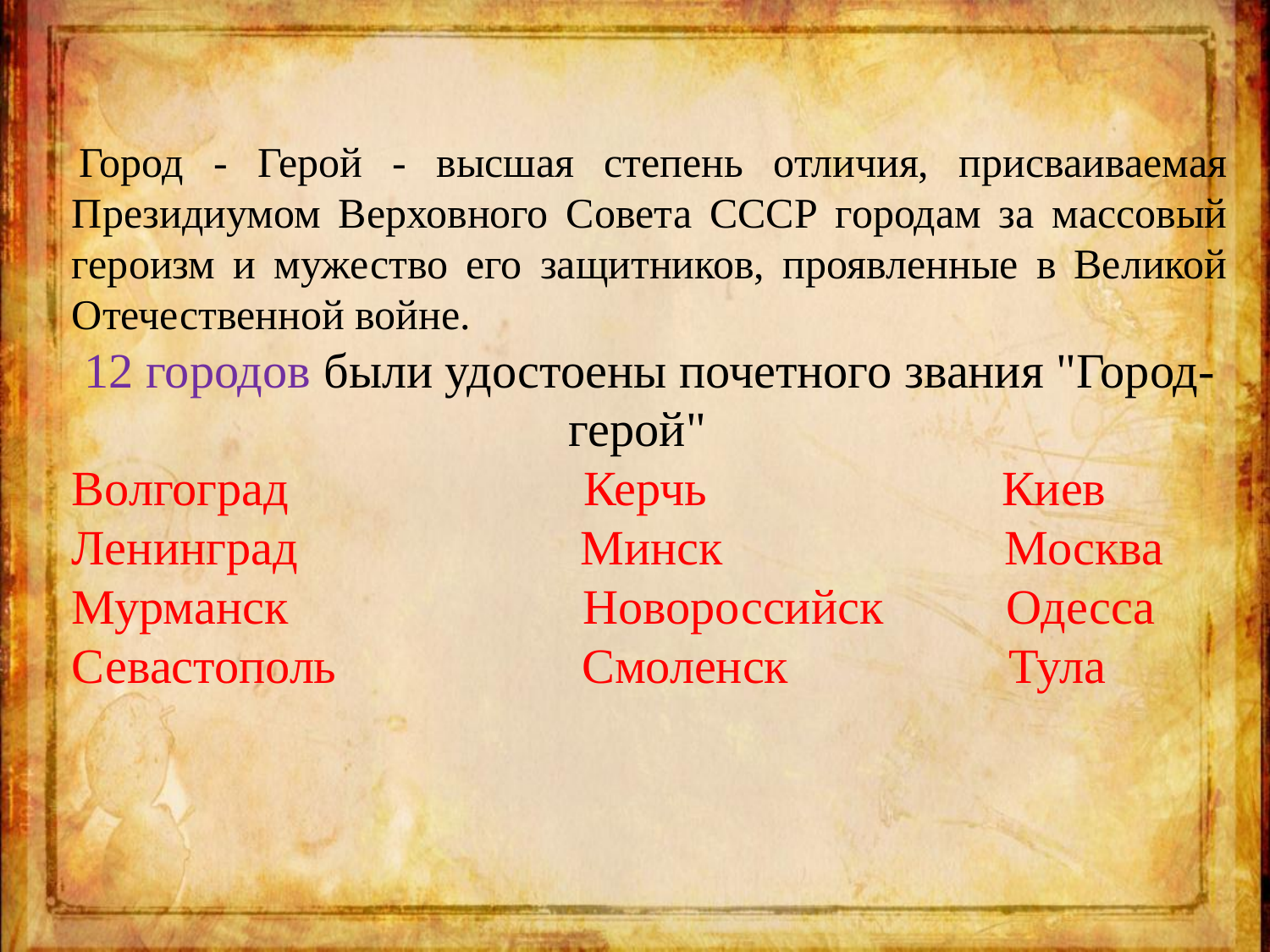

Город - Герой - высшая степень отличия, присваиваемая Президиумом Верховного Совета СССР городам за массовый героизм и мужество его защитников, проявленные в Великой Отечественной войне.
12 городов были удостоены почетного звания "Город-герой"
Волгоград                        Керчь                        Киев Ленинград                       Минск                       Москва Мурманск                        Новороссийск          Одесса Севастополь                    Смоленск                  Тула